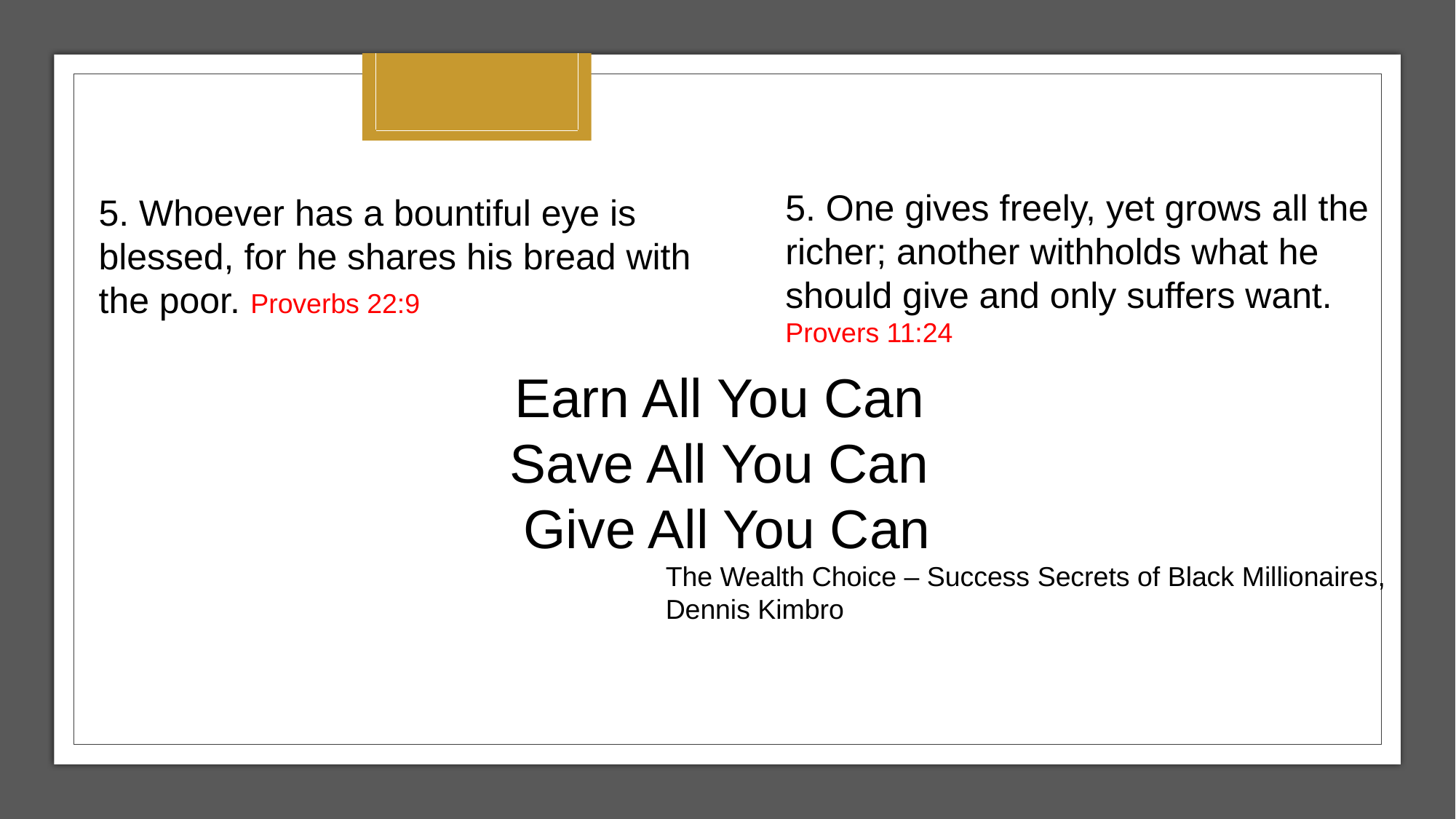

5. One gives freely, yet grows all the richer; another withholds what he should give and only suffers want.
Provers 11:24

5. Whoever has a bountiful eye is blessed, for he shares his bread with the poor. Proverbs 22:9

Earn All You Can
 Save All You Can
 Give All You Can
						The Wealth Choice – Success Secrets of Black Millionaires,
						Dennis Kimbro